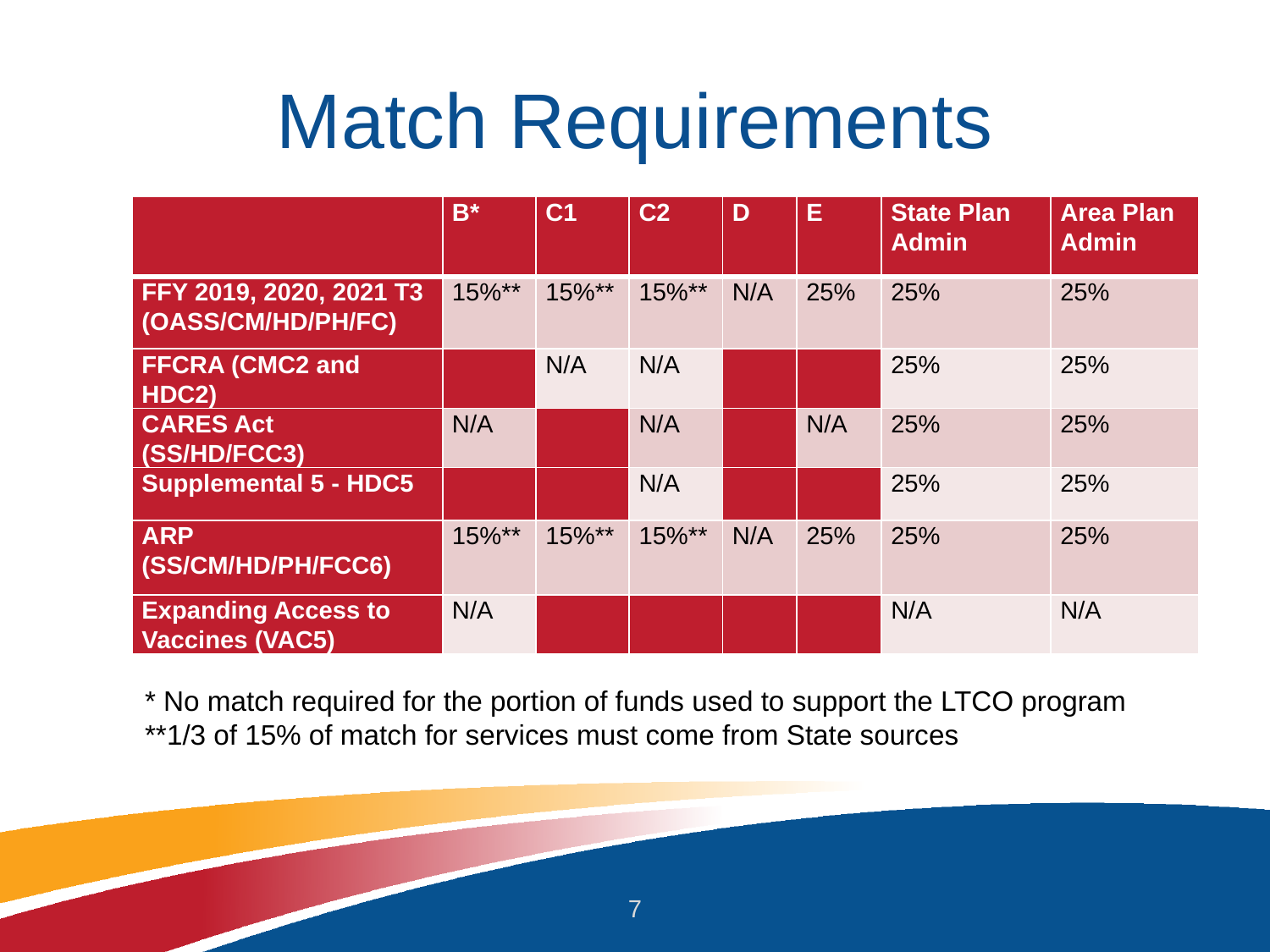

# Match Requirements
|  | B\* | C1 | C2 | D | E | State Plan Admin | Area Plan Admin |
| --- | --- | --- | --- | --- | --- | --- | --- |
| FFY 2019, 2020, 2021 T3 (OASS/CM/HD/PH/FC) | 15%\*\* | 15%\*\* | 15%\*\* | N/A | 25% | 25% | 25% |
| FFCRA (CMC2 and HDC2) |  | N/A | N/A |  |  | 25% | 25% |
| CARES Act (SS/HD/FCC3) | N/A |  | N/A |  | N/A | 25% | 25% |
| Supplemental 5 - HDC5 |  |  | N/A |  |  | 25% | 25% |
| ARP (SS/CM/HD/PH/FCC6) | 15%\*\* | 15%\*\* | 15%\*\* | N/A | 25% | 25% | 25% |
| Expanding Access to Vaccines (VAC5) | N/A |  |  |  |  | N/A | N/A |
* No match required for the portion of funds used to support the LTCO program
**1/3 of 15% of match for services must come from State sources
7